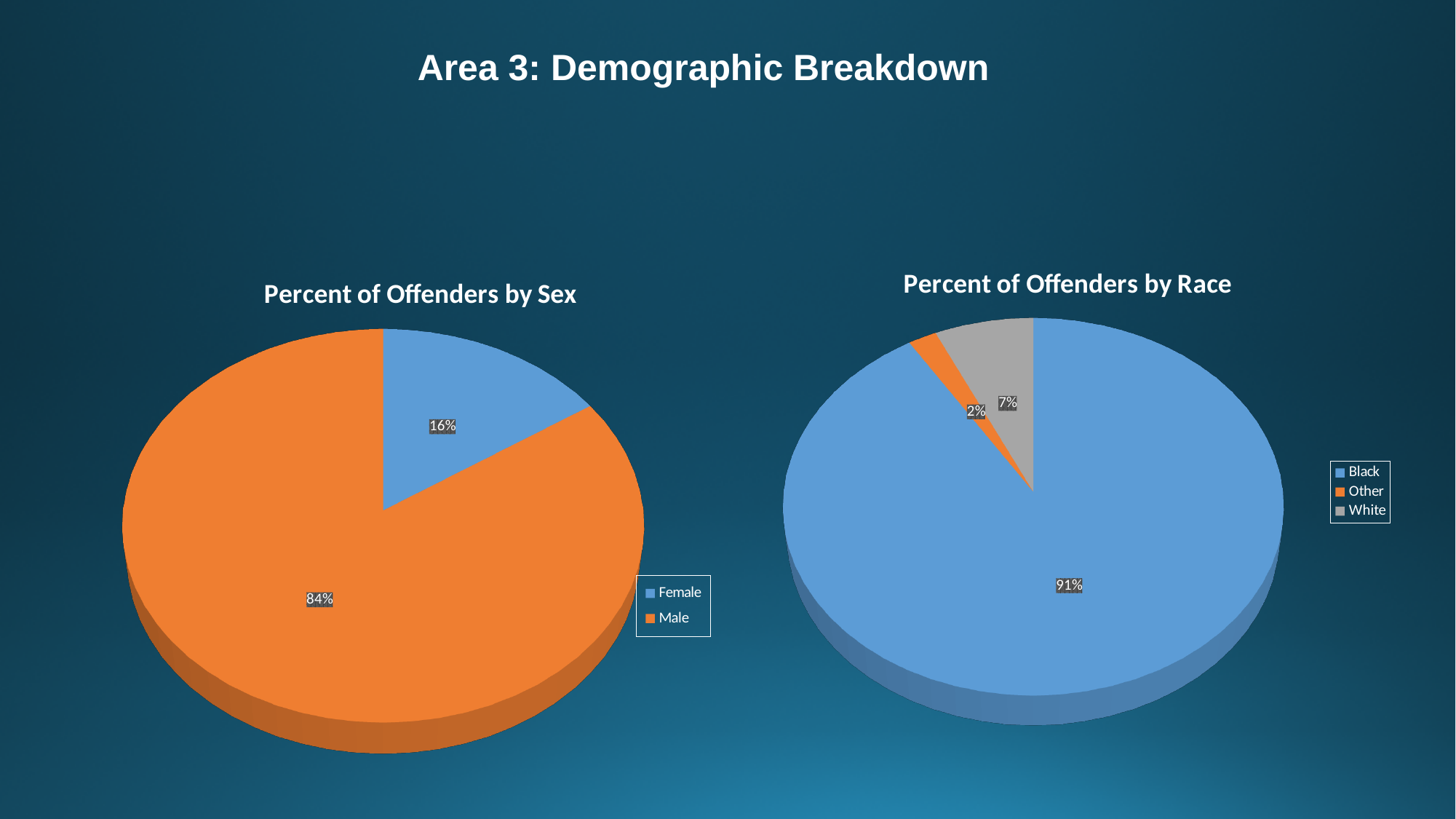

Area 3: Demographic Breakdown

[unsupported chart]

[unsupported chart]